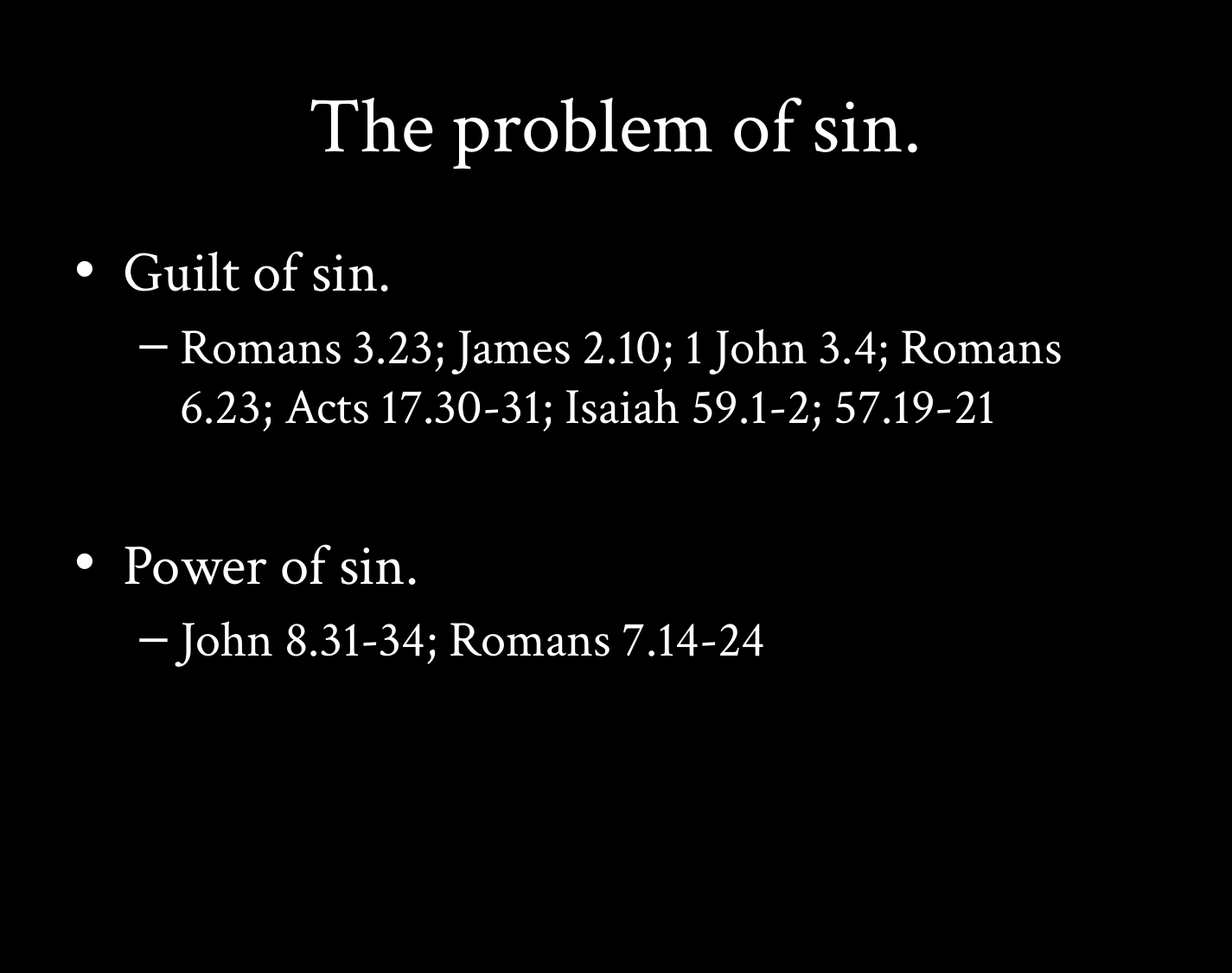

# The problem of sin.
Guilt of sin.
Romans 3.23; James 2.10; 1 John 3.4; Romans 6.23; Acts 17.30-31; Isaiah 59.1-2; 57.19-21

Power of sin.
John 8.31-34; Romans 7.14-24